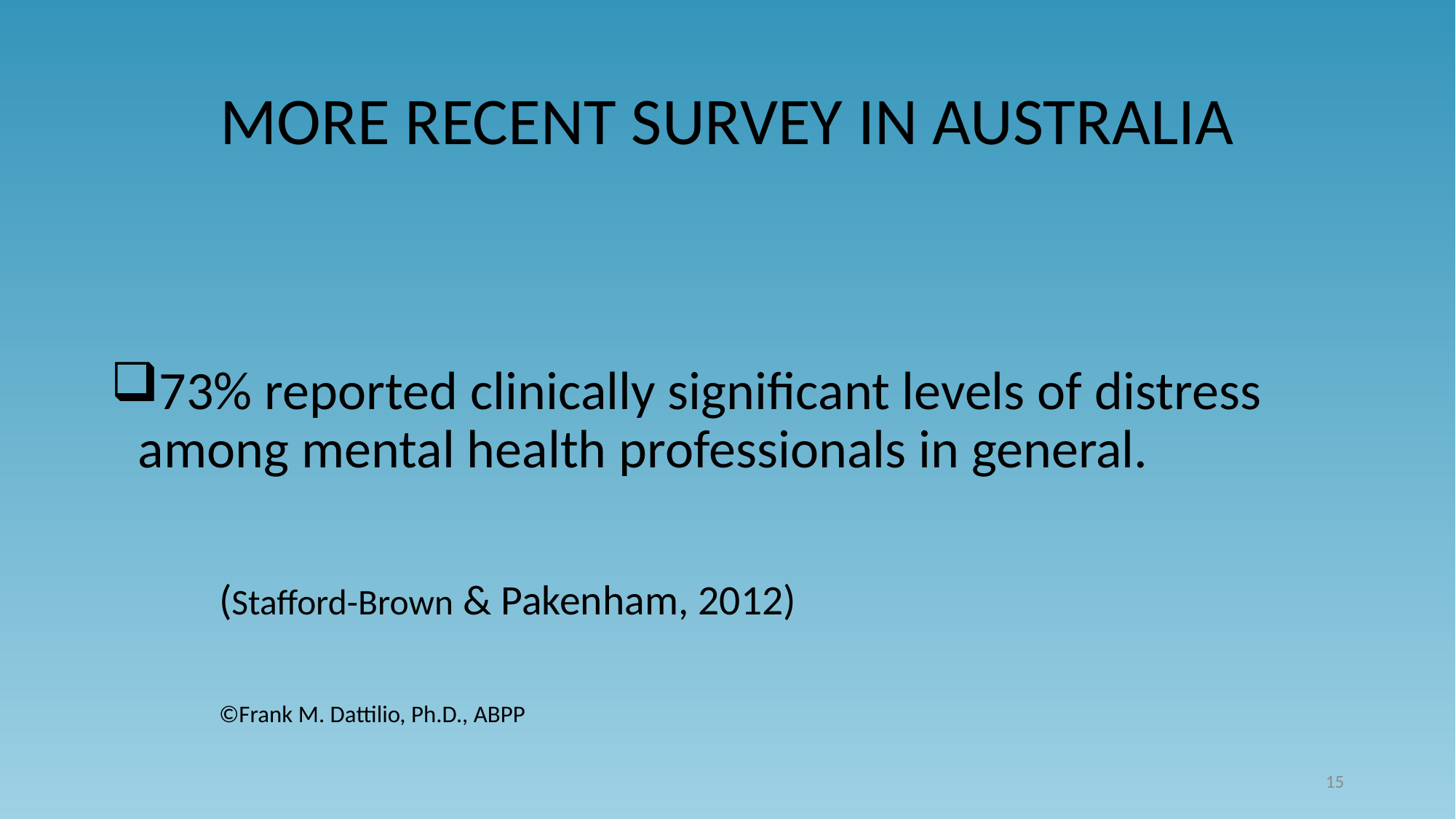

# MORE RECENT SURVEY IN AUSTRALIA

73% reported clinically significant levels of distress among mental health professionals in general.

					(Stafford-Brown & Pakenham, 2012)

								©Frank M. Dattilio, Ph.D., ABPP
15